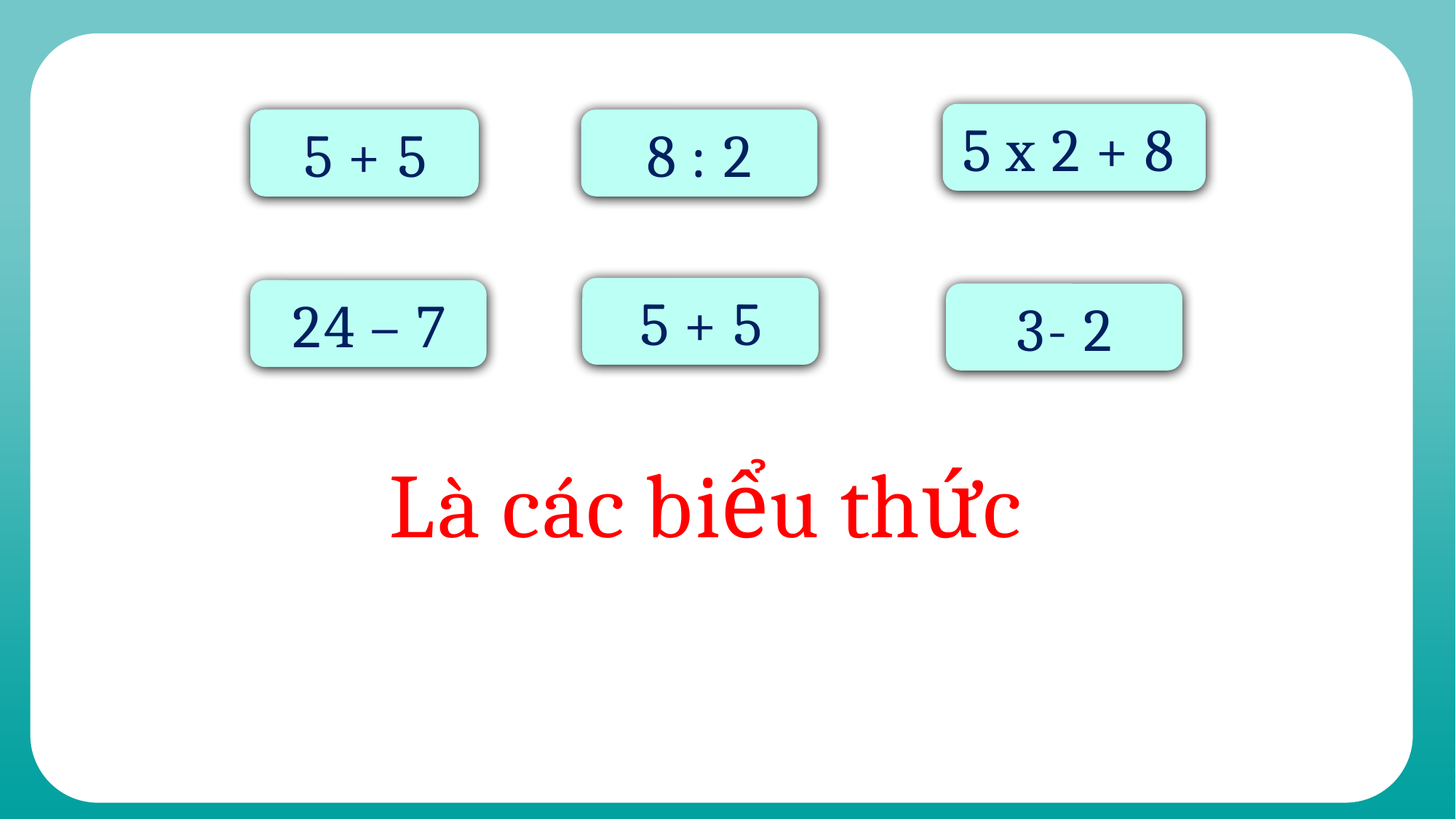

5 x 2 + 8
5 + 5
8 : 2
5 + 5
24 – 7
3- 2
Là các biểu thức